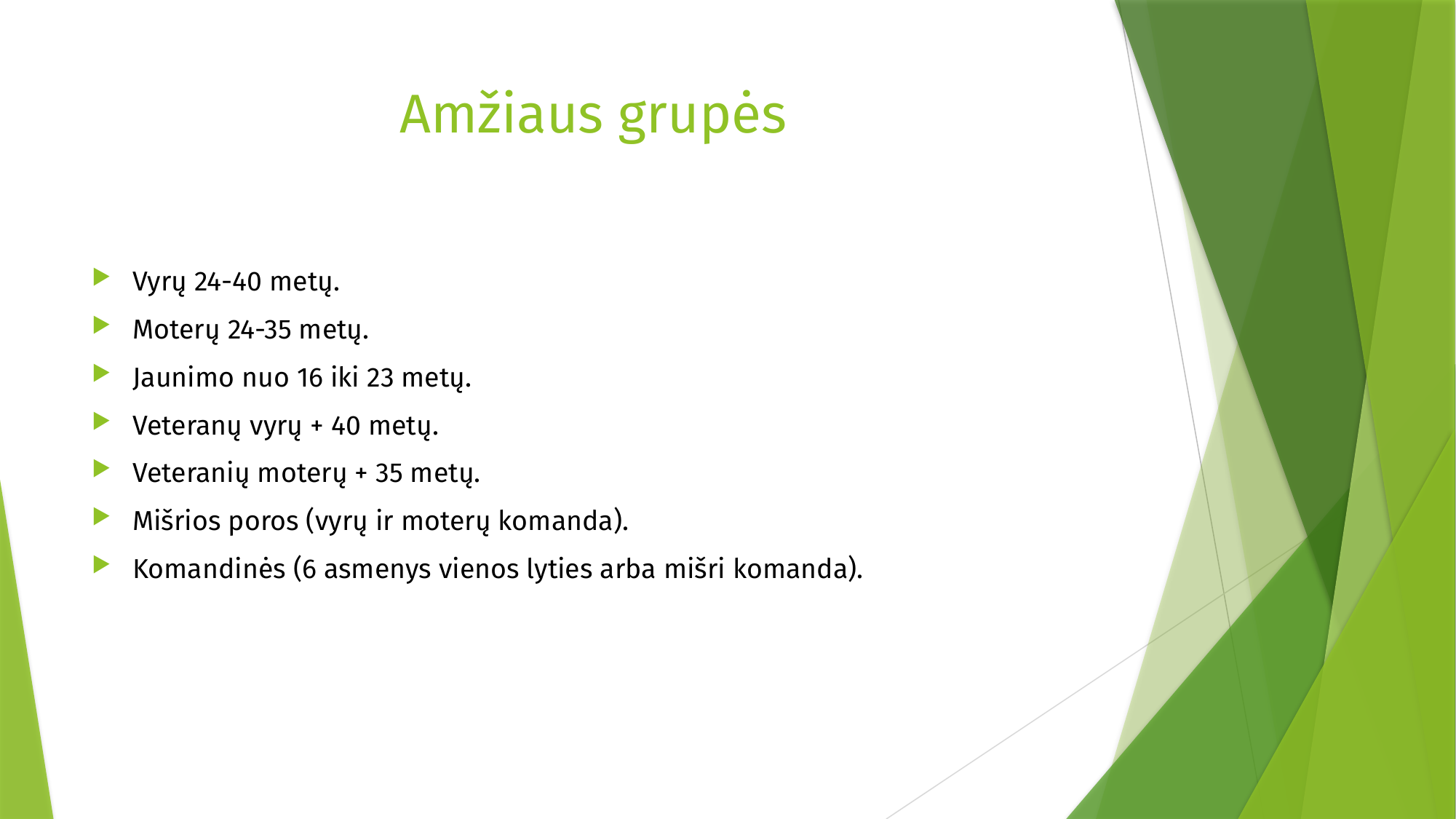

# Amžiaus grupės
Vyrų 24-40 metų.
Moterų 24-35 metų.
Jaunimo nuo 16 iki 23 metų.
Veteranų vyrų + 40 metų.
Veteranių moterų + 35 metų.
Mišrios poros (vyrų ir moterų komanda).
Komandinės (6 asmenys vienos lyties arba mišri komanda).